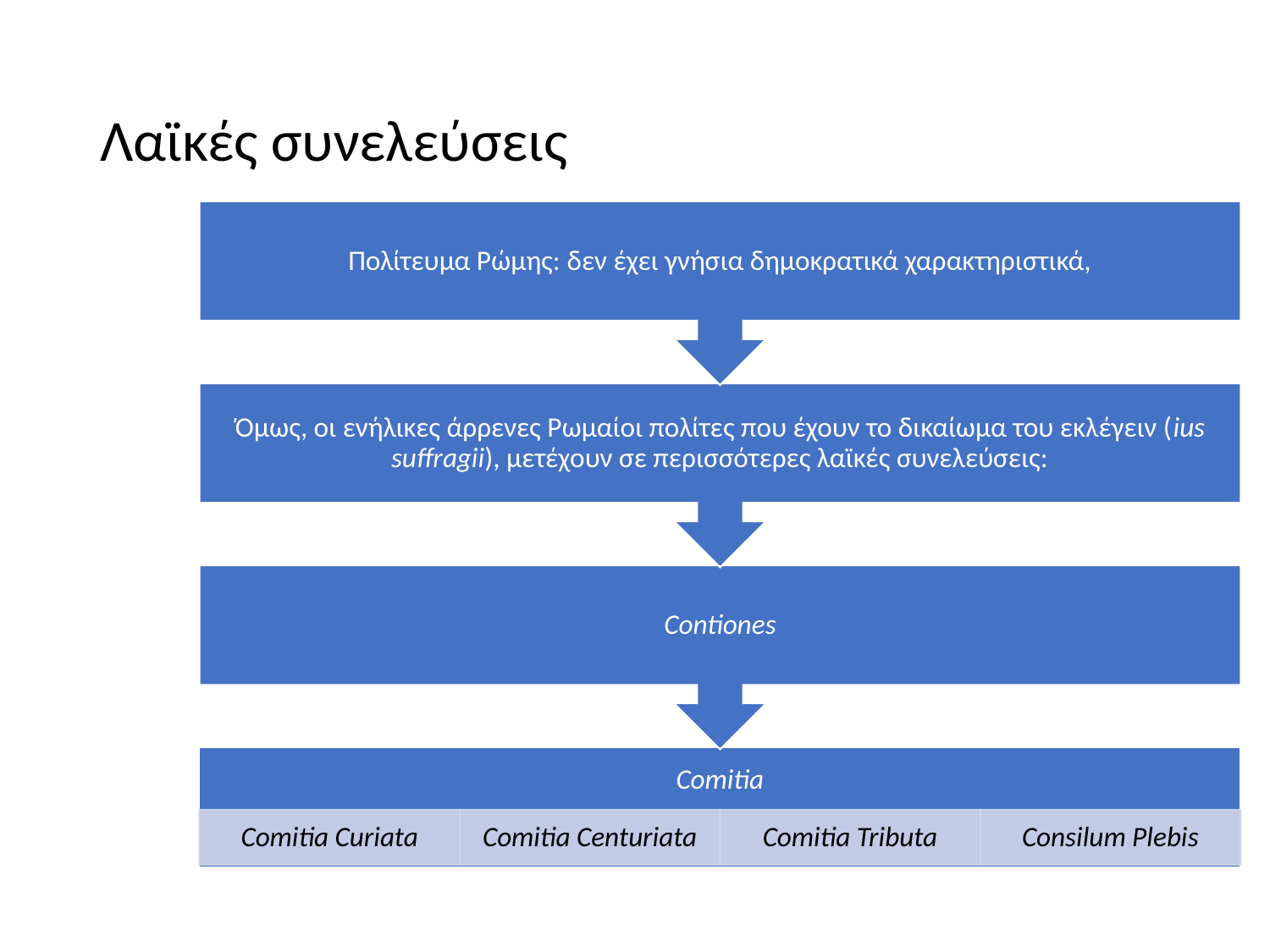

# Λαϊκές συνελεύσεις
Comitia
Comitia Curiata
Comitia Centuriata
Comitia Tributa
Consilum Plebis
Contiones
Όμως, οι ενήλικες άρρενες Ρωμαίοι πολίτες που έχουν το δικαίωμα του εκλέγειν (ius suffragii), μετέχουν σε περισσότερες λαϊκές συνελεύσεις:
Πολίτευμα Ρώμης: δεν έχει γνήσια δημοκρατικά χαρακτηριστικά,